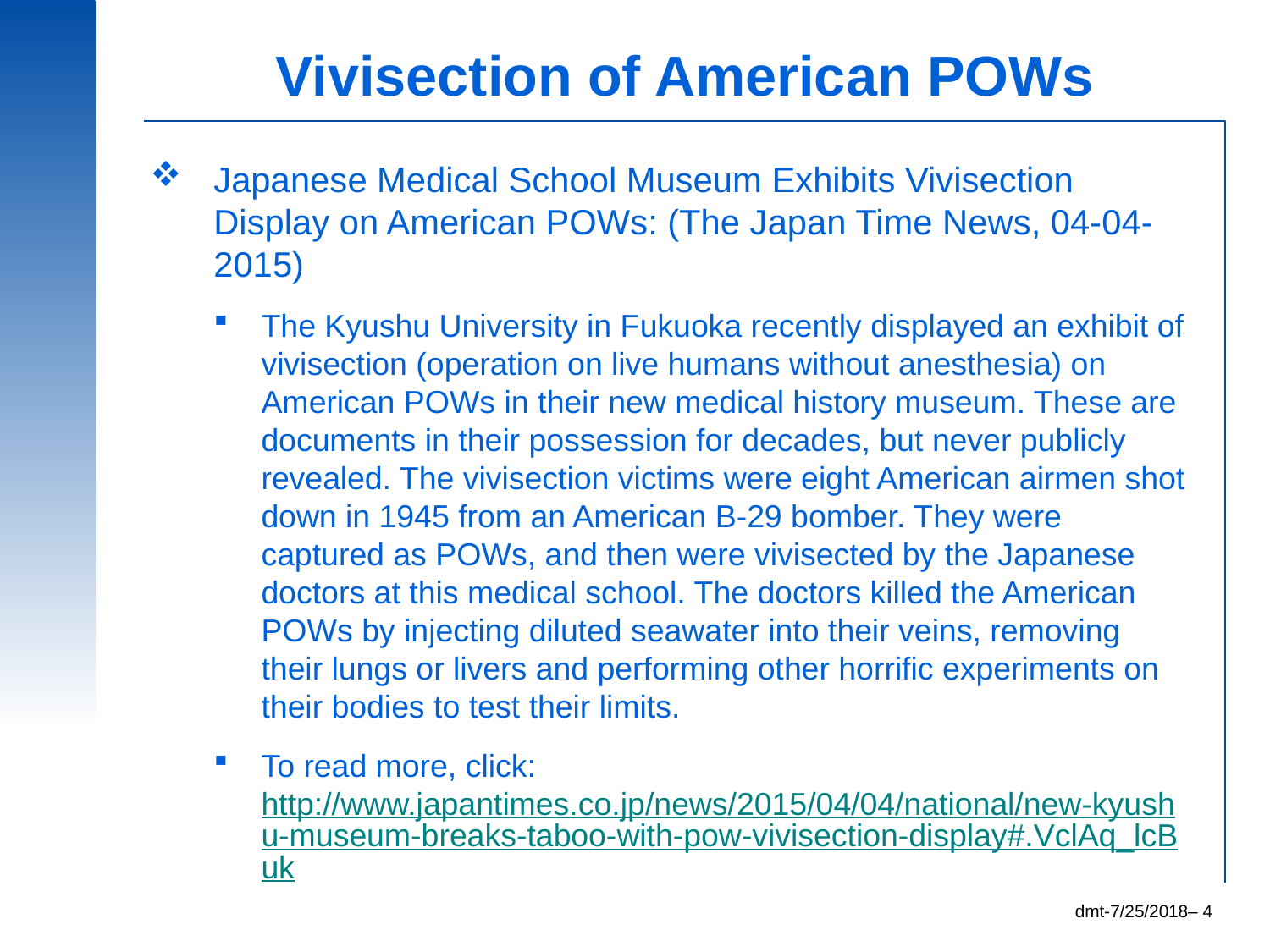

Vivisection of American POWs
#
Japanese Medical School Museum Exhibits Vivisection Display on American POWs: (The Japan Time News, 04-04-2015)
The Kyushu University in Fukuoka recently displayed an exhibit of vivisection (operation on live humans without anesthesia) on American POWs in their new medical history museum. These are documents in their possession for decades, but never publicly revealed. The vivisection victims were eight American airmen shot down in 1945 from an American B-29 bomber. They were captured as POWs, and then were vivisected by the Japanese doctors at this medical school. The doctors killed the American POWs by injecting diluted seawater into their veins, removing their lungs or livers and performing other horrific experiments on their bodies to test their limits.
To read more, click: http://www.japantimes.co.jp/news/2015/04/04/national/new-kyushu-museum-breaks-taboo-with-pow-vivisection-display#.VclAq_lcBuk